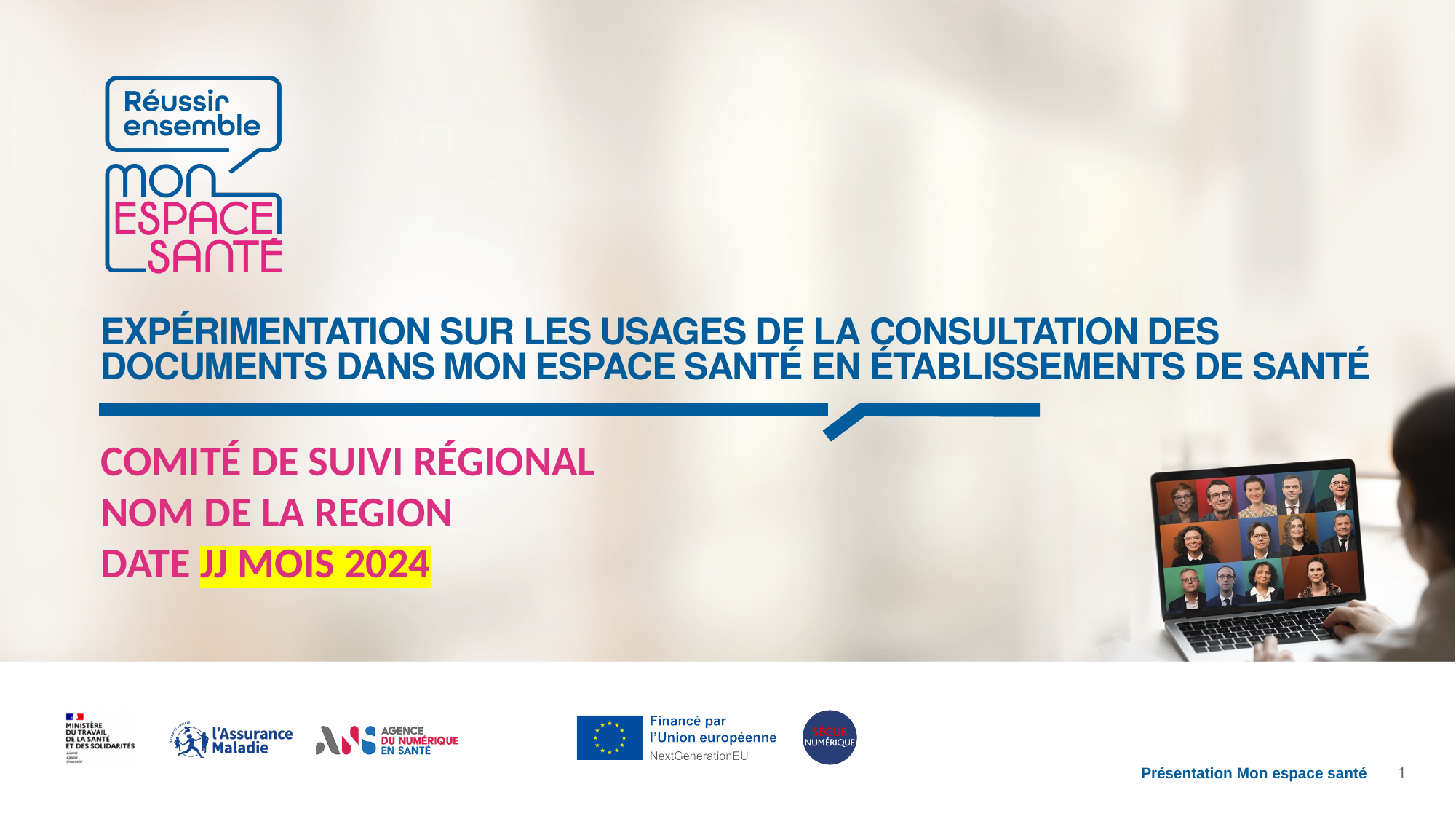

expérimentation sur les USAGES de la CONSULTATION des documents dans Mon espace santé en établissements de santé
Comité de SUIVI régional
NOM DE LA REGION
DATE JJ MOIS 2024
1